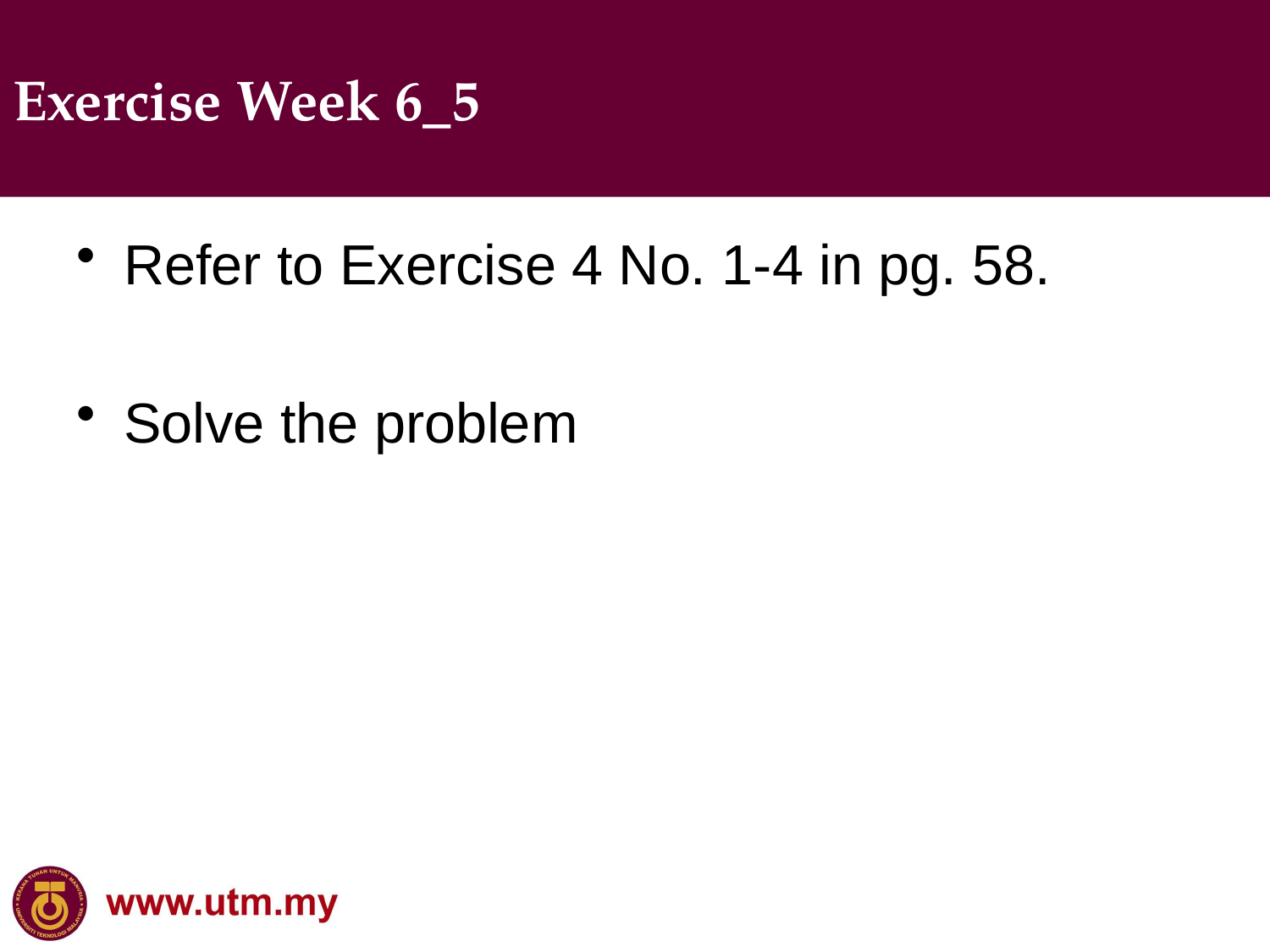

Exercise Week 6_5
Refer to Exercise 4 No. 1-4 in pg. 58.

Solve the problem